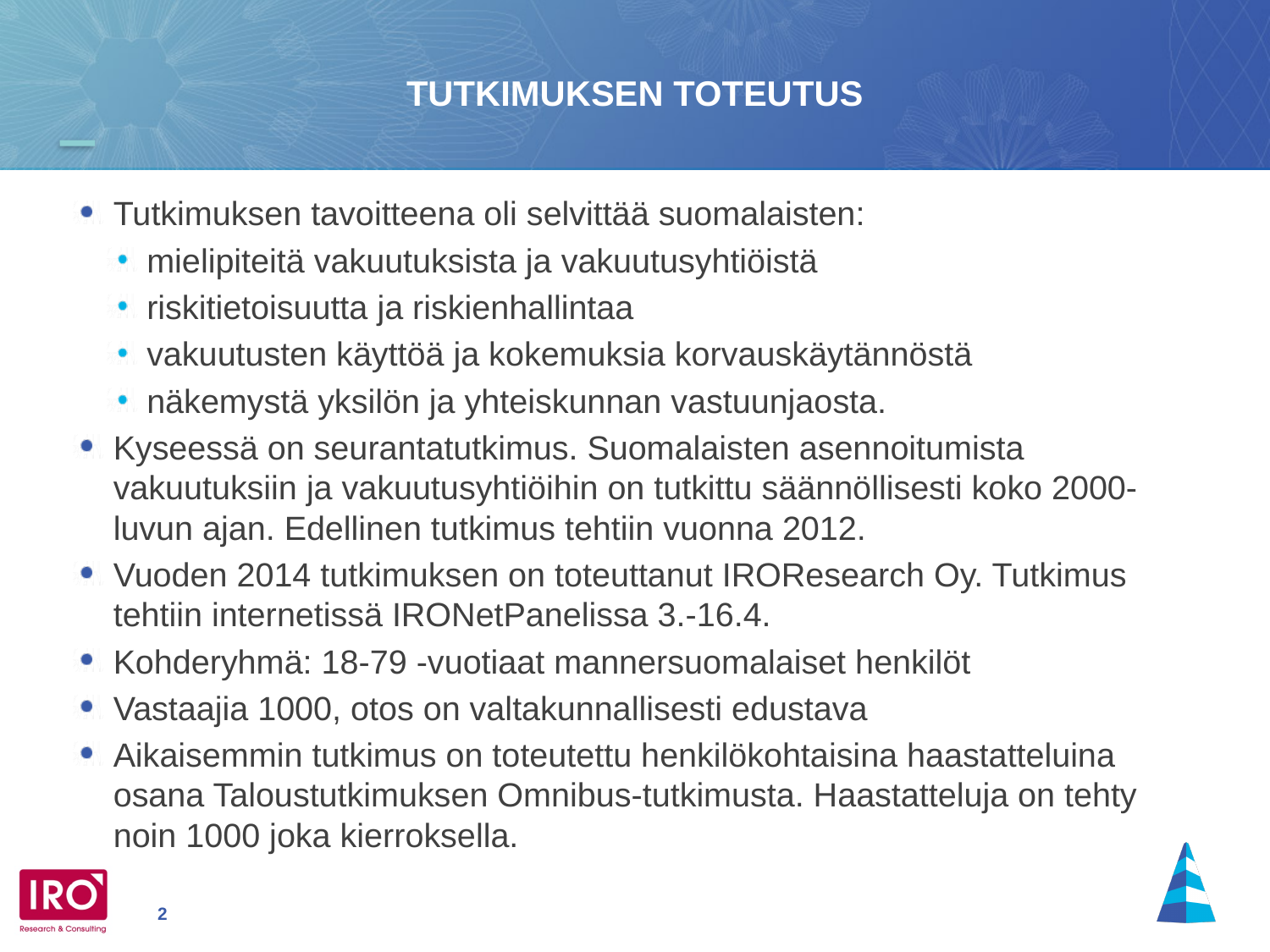

TUTKIMUKSEN TOTEUTUS
Tutkimuksen tavoitteena oli selvittää suomalaisten:
mielipiteitä vakuutuksista ja vakuutusyhtiöistä
riskitietoisuutta ja riskienhallintaa
vakuutusten käyttöä ja kokemuksia korvauskäytännöstä
näkemystä yksilön ja yhteiskunnan vastuunjaosta.
Kyseessä on seurantatutkimus. Suomalaisten asennoitumista vakuutuksiin ja vakuutusyhtiöihin on tutkittu säännöllisesti koko 2000-luvun ajan. Edellinen tutkimus tehtiin vuonna 2012.
Vuoden 2014 tutkimuksen on toteuttanut IROResearch Oy. Tutkimus tehtiin internetissä IRONetPanelissa 3.-16.4.
Kohderyhmä: 18-79 -vuotiaat mannersuomalaiset henkilöt
Vastaajia 1000, otos on valtakunnallisesti edustava
Aikaisemmin tutkimus on toteutettu henkilökohtaisina haastatteluina osana Taloustutkimuksen Omnibus-tutkimusta. Haastatteluja on tehty noin 1000 joka kierroksella.